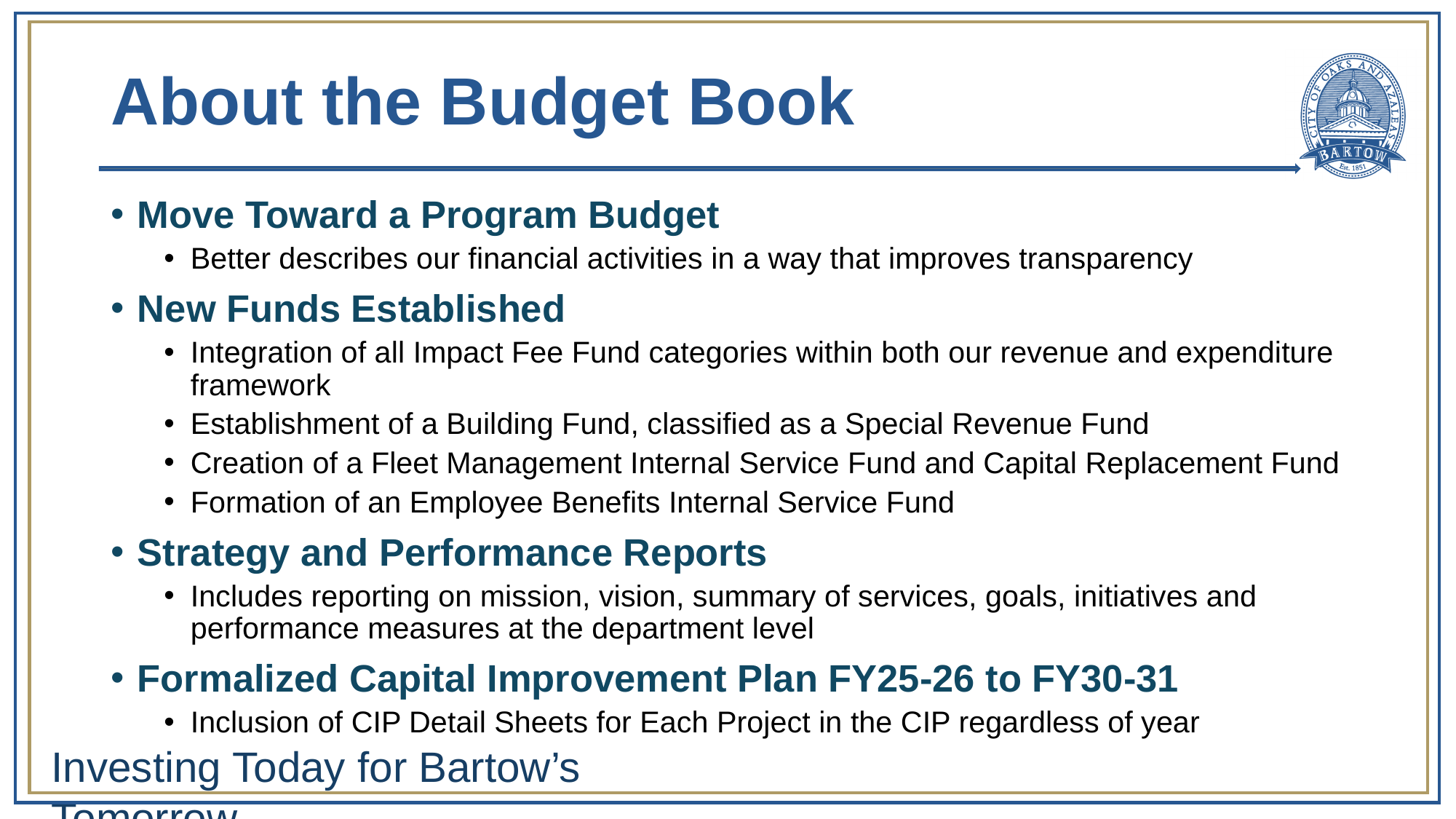

# About the Budget Book
Move Toward a Program Budget
Better describes our financial activities in a way that improves transparency
New Funds Established
Integration of all Impact Fee Fund categories within both our revenue and expenditure framework
Establishment of a Building Fund, classified as a Special Revenue Fund
Creation of a Fleet Management Internal Service Fund and Capital Replacement Fund
Formation of an Employee Benefits Internal Service Fund
Strategy and Performance Reports
Includes reporting on mission, vision, summary of services, goals, initiatives and performance measures at the department level
Formalized Capital Improvement Plan FY25-26 to FY30-31
Inclusion of CIP Detail Sheets for Each Project in the CIP regardless of year